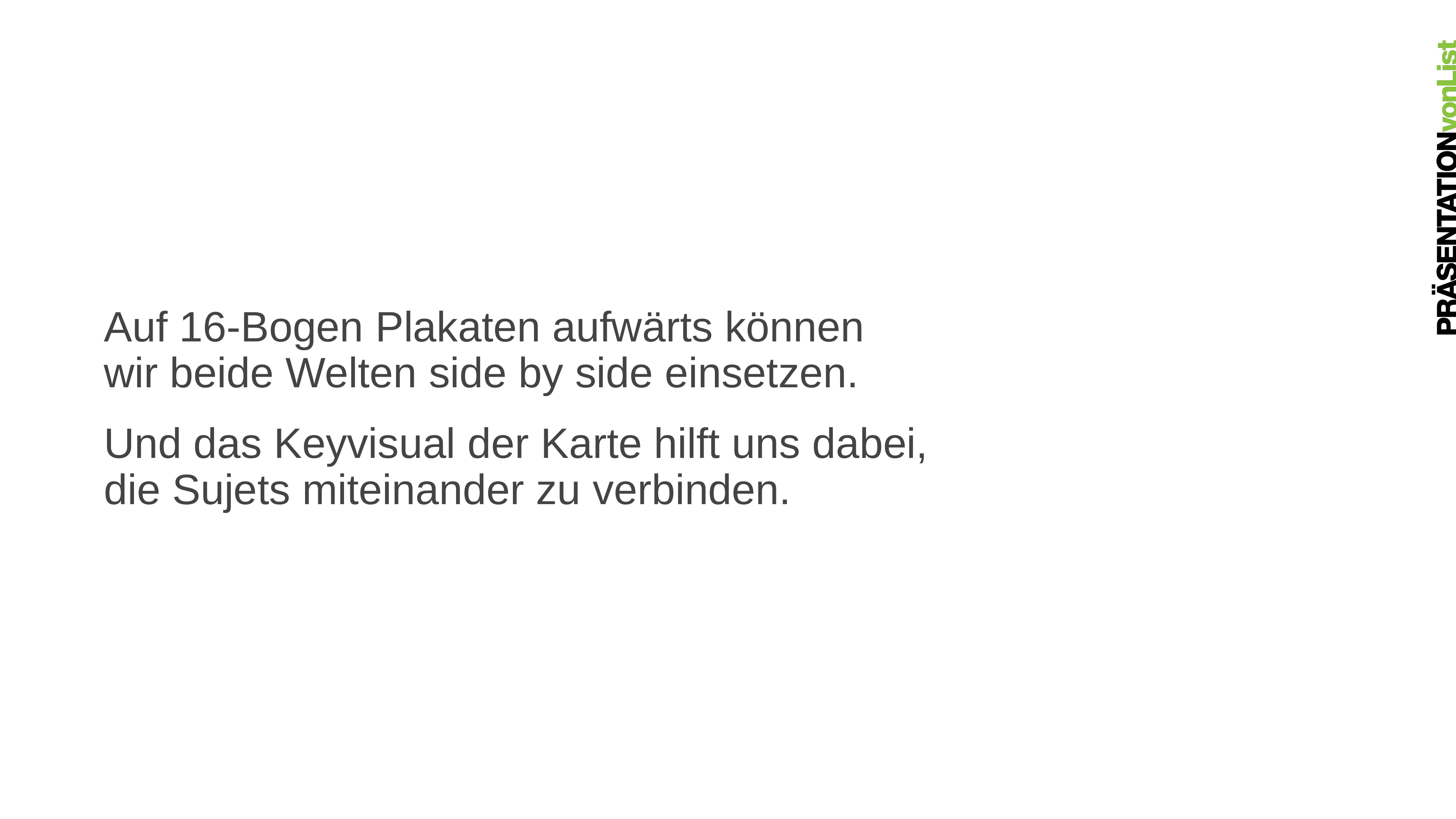

Auf 16-Bogen Plakaten aufwärts können
wir beide Welten side by side einsetzen.
Und das Keyvisual der Karte hilft uns dabei,
die Sujets miteinander zu verbinden.